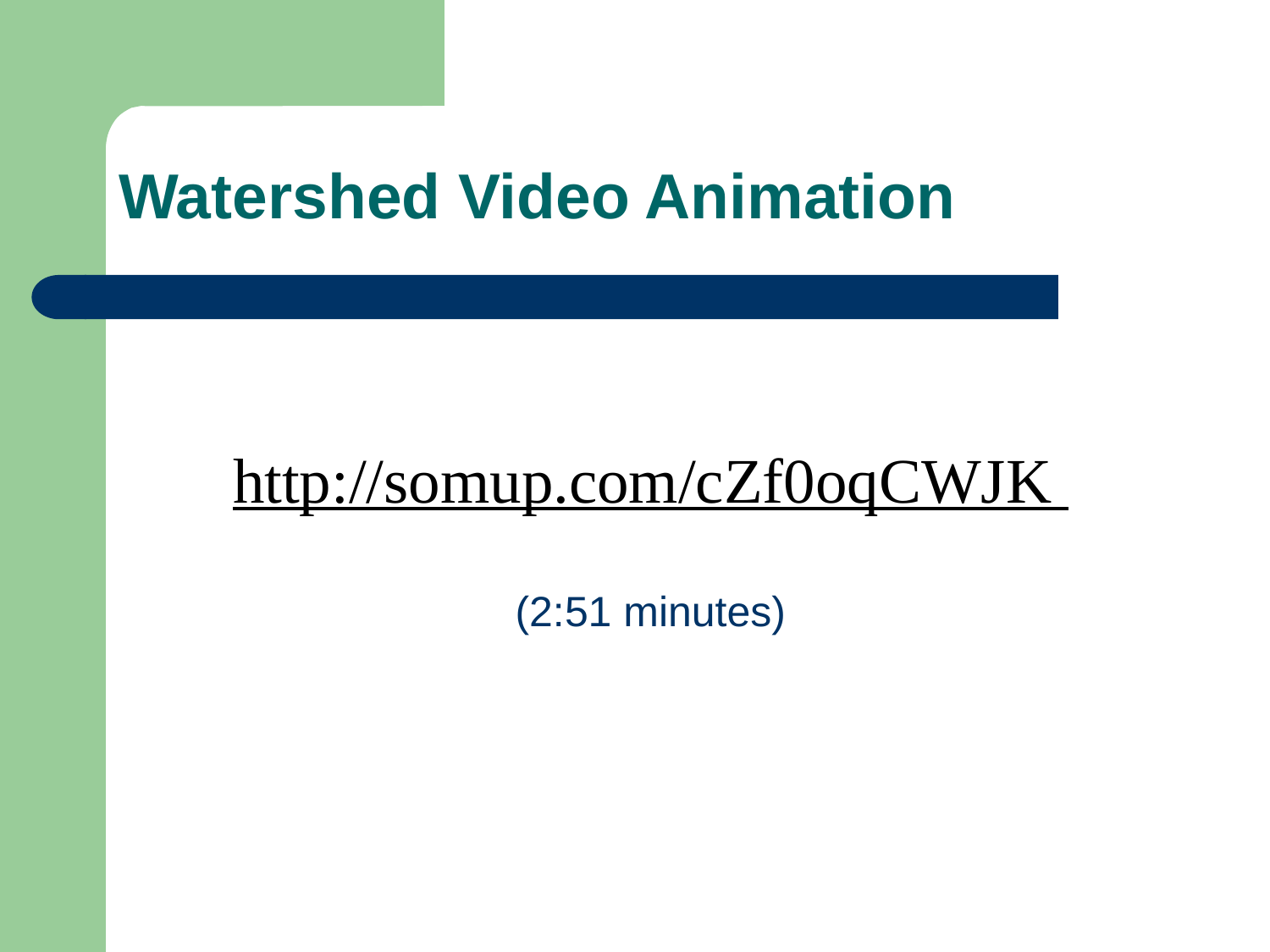

# Watershed Video Animation
http://somup.com/cZf0oqCWJK

(2:51 minutes)